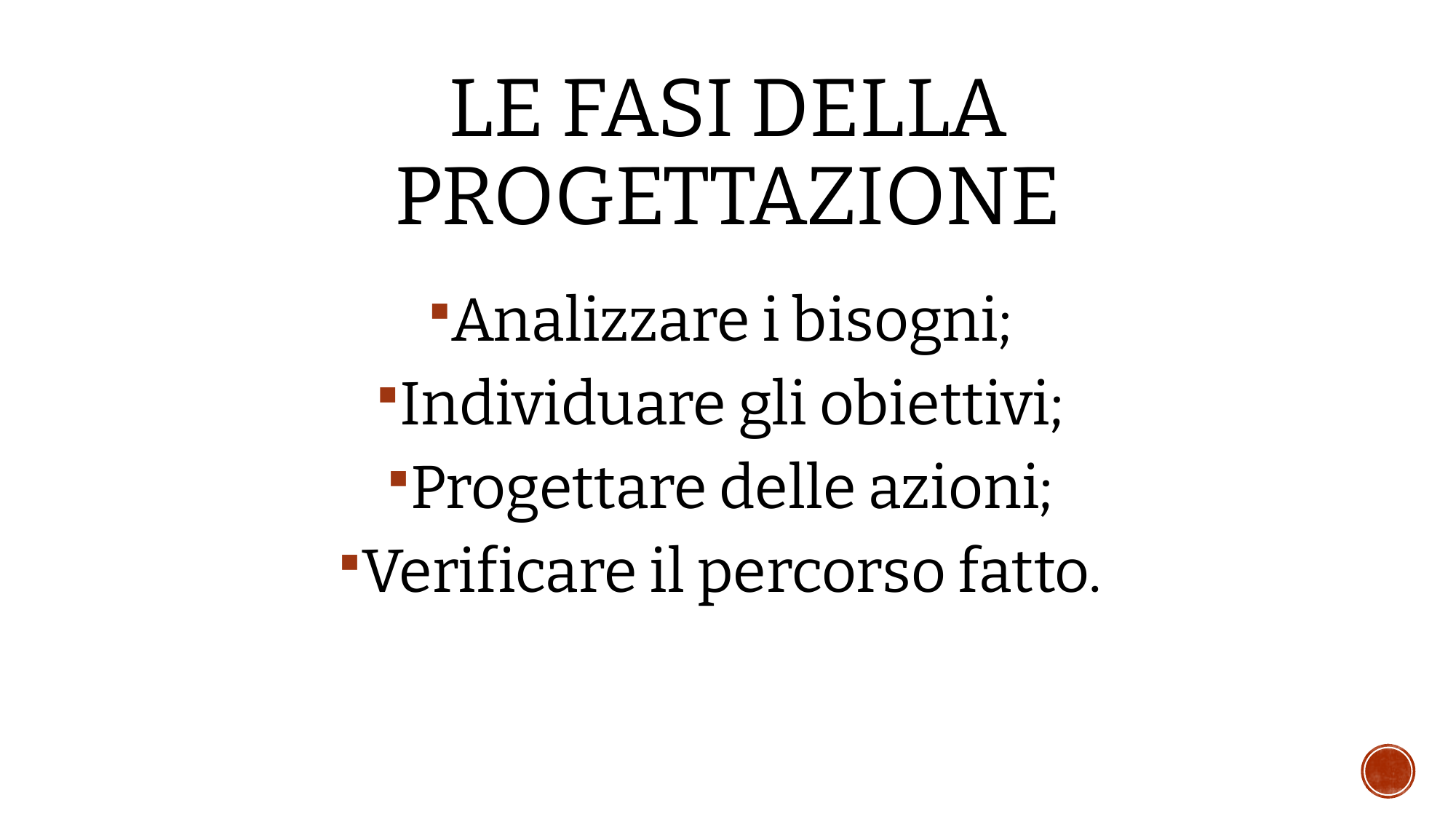

# LE FASI DELLA PROGETTAZIONE
Analizzare i bisogni;
Individuare gli obiettivi;
Progettare delle azioni;
Verificare il percorso fatto.